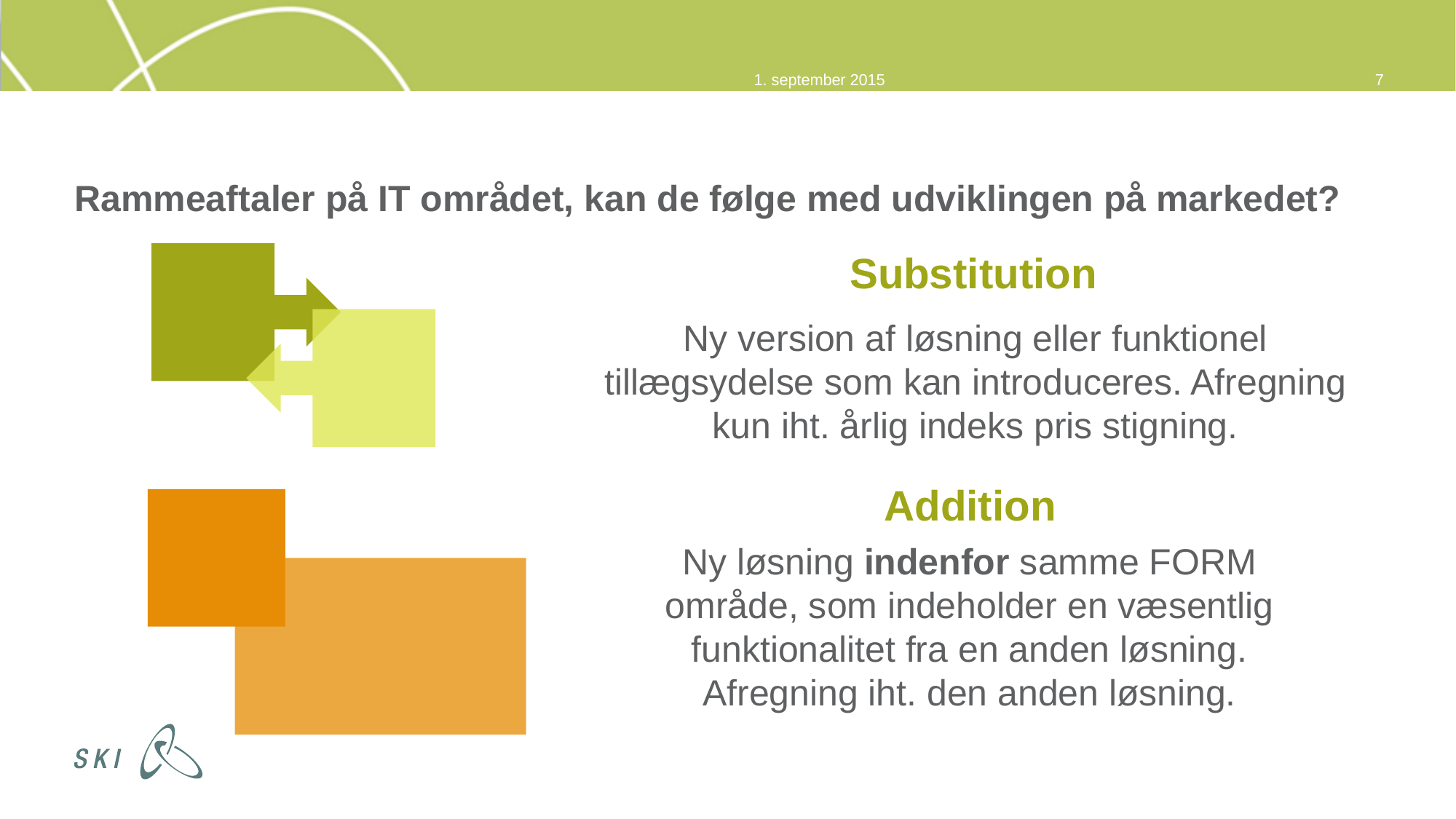

1. september 2015
7
# Rammeaftaler på IT området, kan de følge med udviklingen på markedet?

Substitution

Ny version af løsning eller funktionel tillægsydelse som kan introduceres. Afregning kun iht. årlig indeks pris stigning.
Addition
Ny løsning indenfor samme FORM område, som indeholder en væsentlig funktionalitet fra en anden løsning. Afregning iht. den anden løsning.